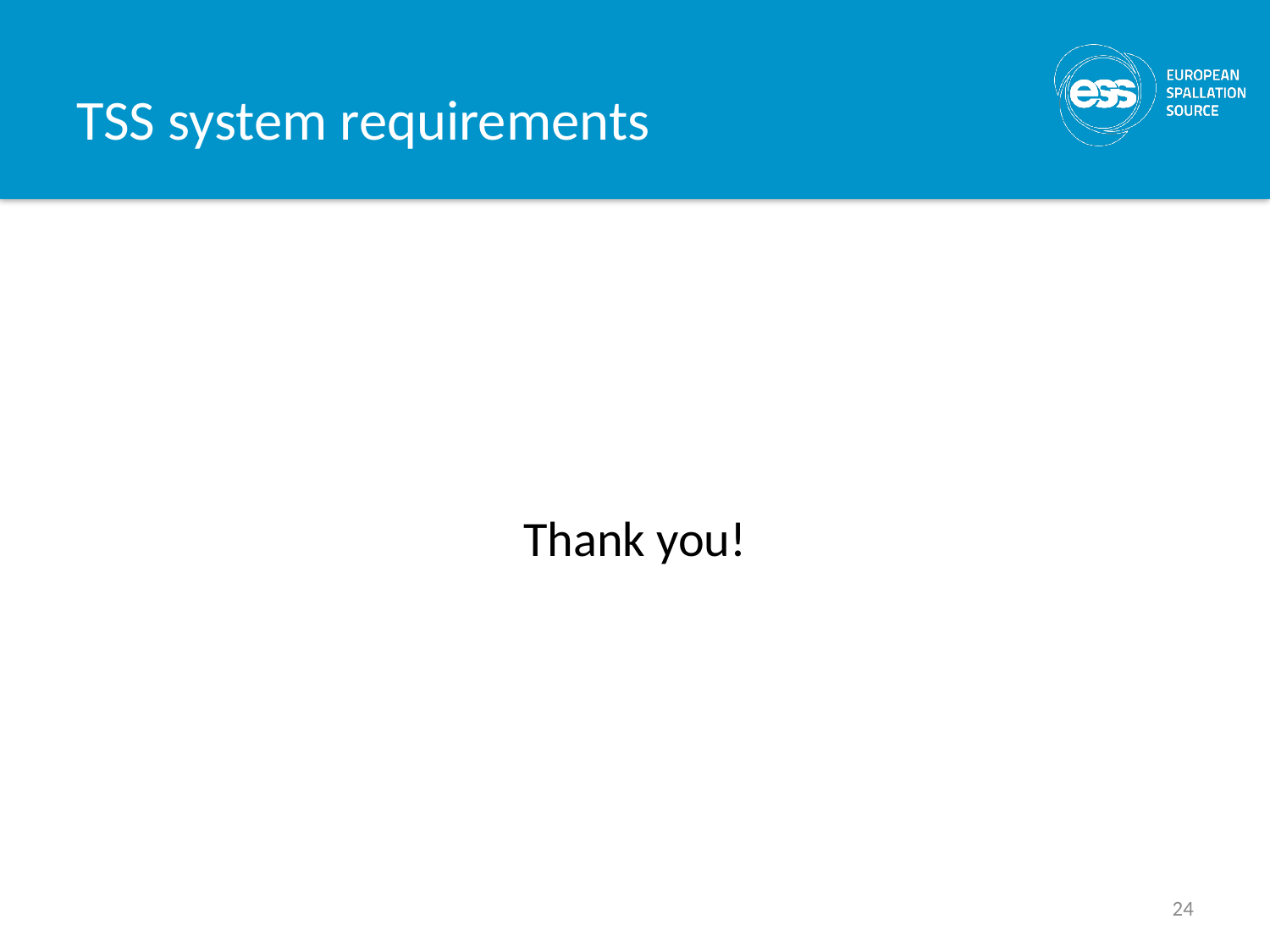

# TSS system requirements
Thank you!
24